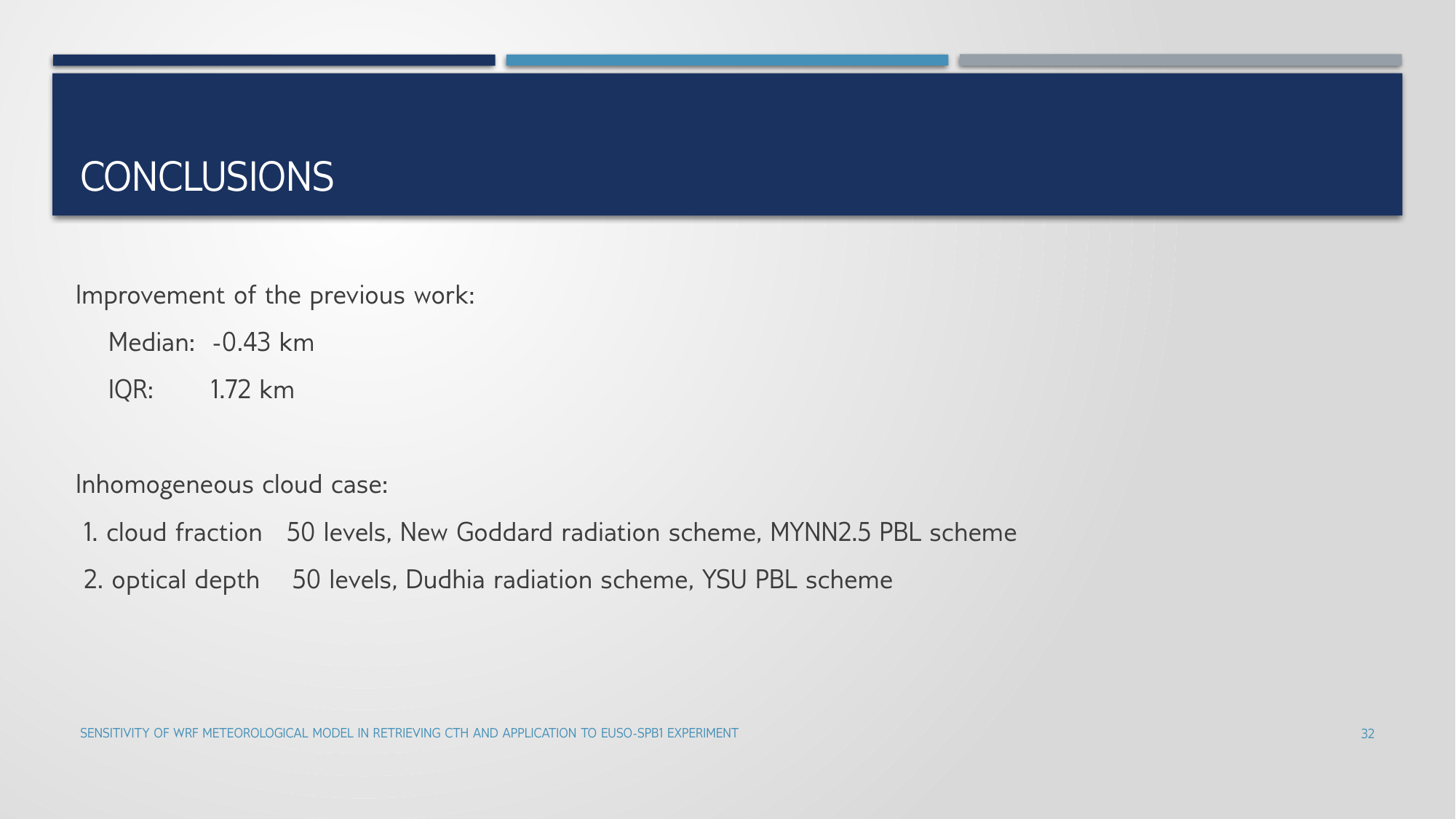

# Conclusions
Improvement of the previous work:
    Median:  -0.43 km
    IQR:       1.72 km

Inhomogeneous cloud case:
 1. cloud fraction   50 levels, New Goddard radiation scheme, MYNN2.5 PBL scheme
 2. optical depth    50 levels, Dudhia radiation scheme, YSU PBL scheme
Sensitivity of WRF meteorological model in retrieving CTH and application to EUSO-SPB1 experiment
32